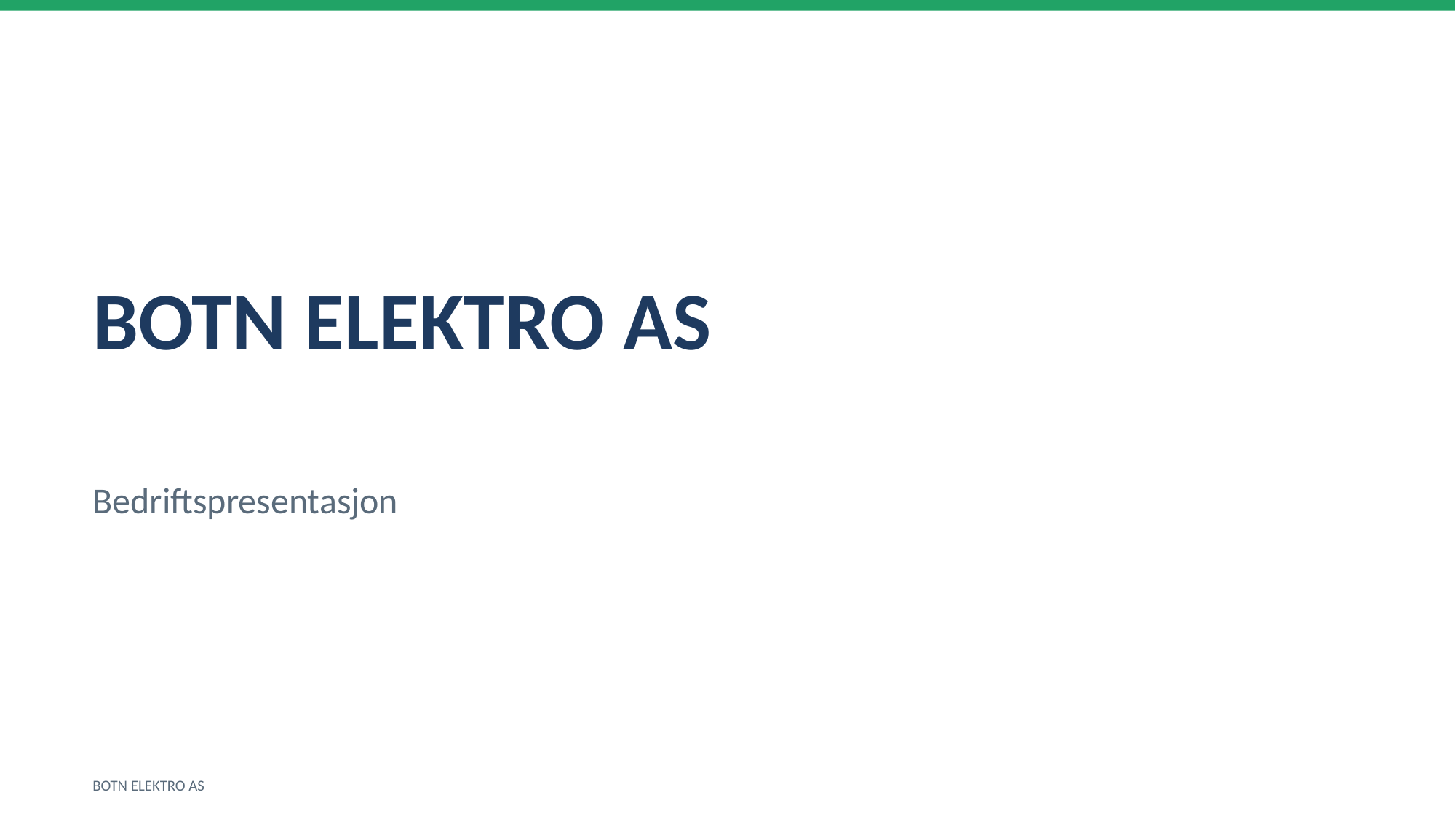

BOTN ELEKTRO AS
Bedriftspresentasjon
BOTN ELEKTRO AS